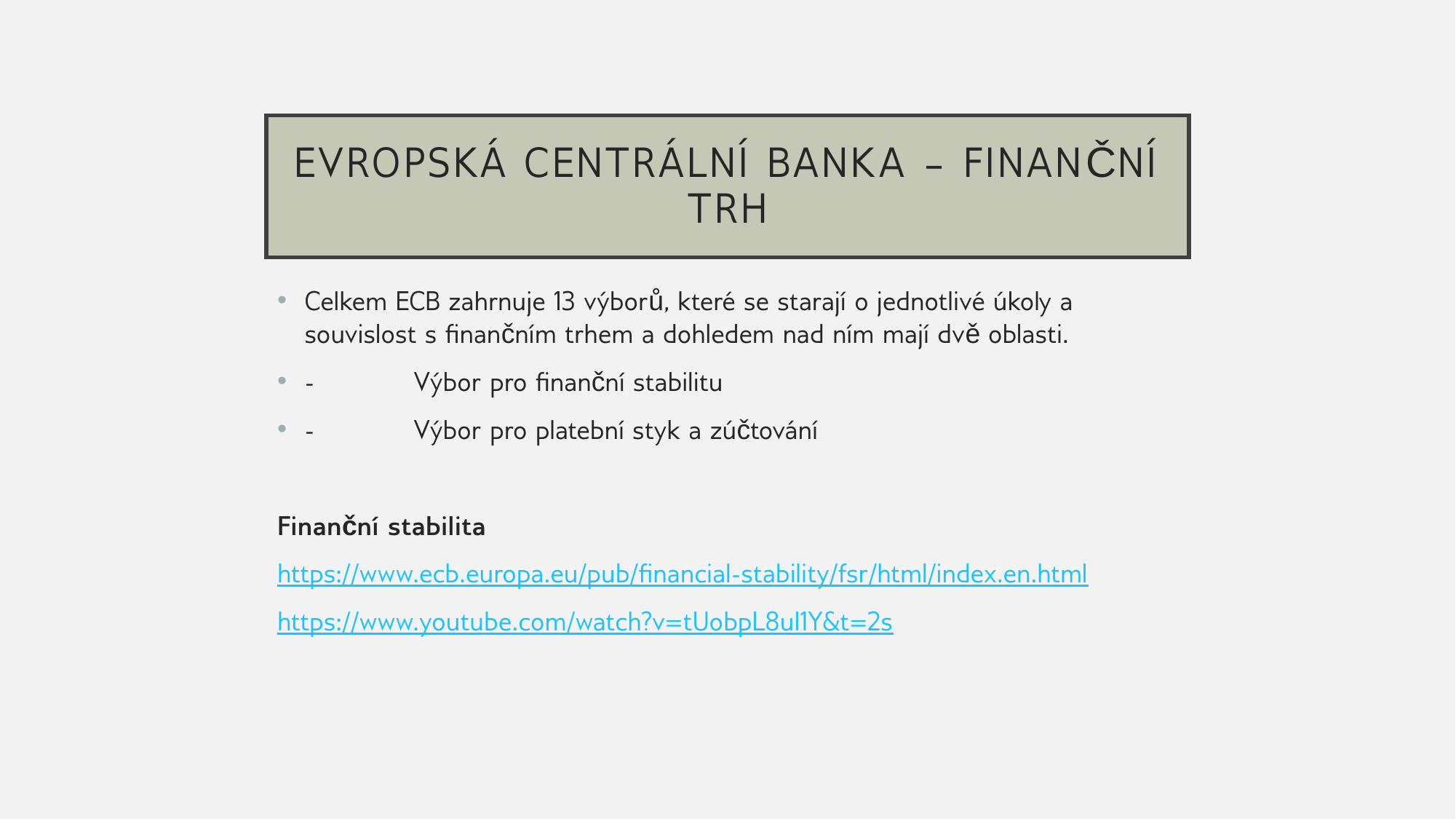

# Evropská centrální banka – finanční trh
Celkem ECB zahrnuje 13 výborů, které se starají o jednotlivé úkoly a souvislost s finančním trhem a dohledem nad ním mají dvě oblasti.
-	Výbor pro finanční stabilitu
-	Výbor pro platební styk a zúčtování

Finanční stabilita
https://www.ecb.europa.eu/pub/financial-stability/fsr/html/index.en.html
https://www.youtube.com/watch?v=tUobpL8uI1Y&t=2s